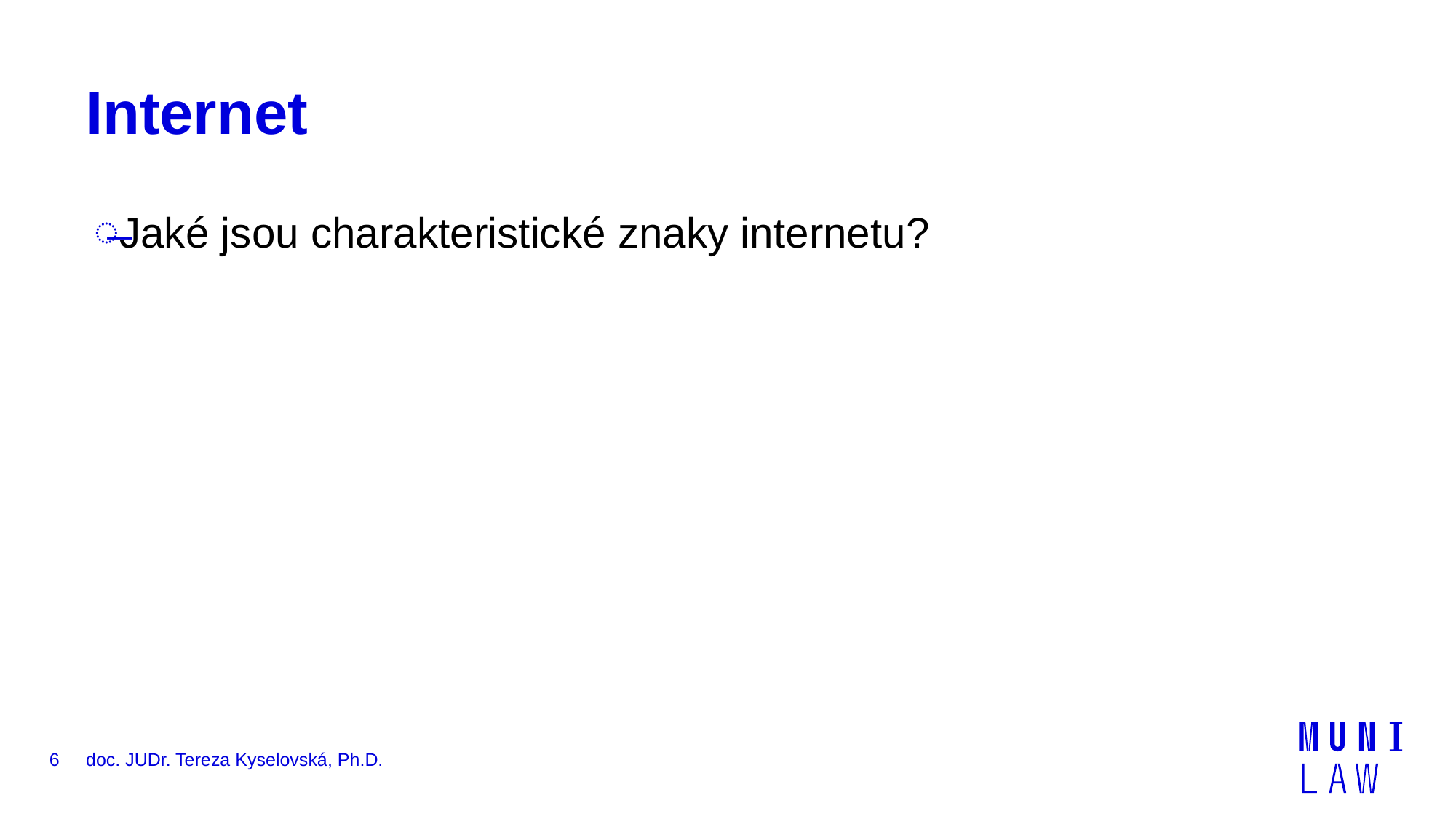

# Internet
Jaké jsou charakteristické znaky internetu?
6
doc. JUDr. Tereza Kyselovská, Ph.D.